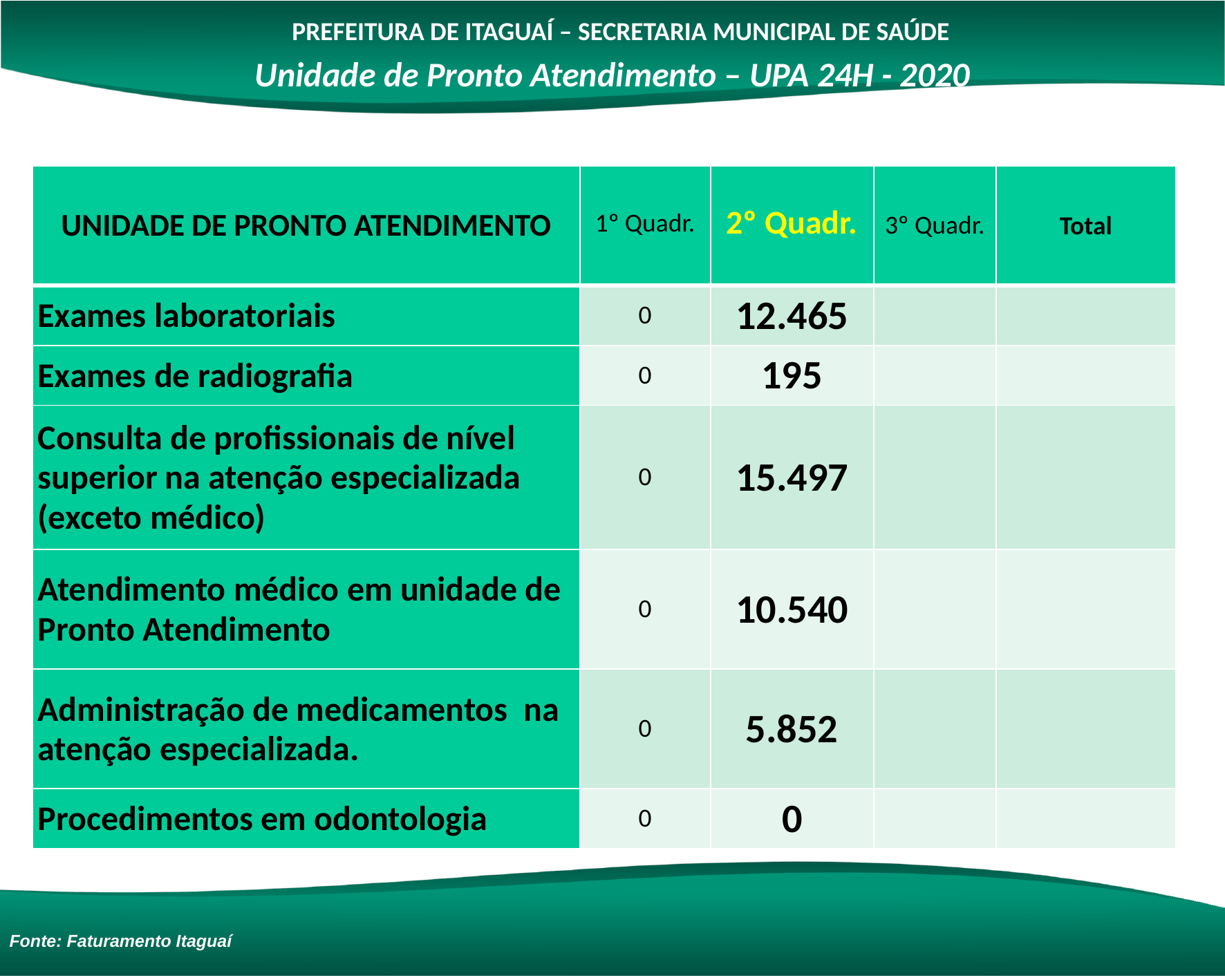

PREFEITURA DE ITAGUAÍ – SECRETARIA MUNICIPAL DE SAÚDE
Unidade de Pronto Atendimento – UPA 24H - 2020
| UNIDADE DE PRONTO ATENDIMENTO | 1º Quadr. | 2º Quadr. | 3º Quadr. | Total |
| --- | --- | --- | --- | --- |
| Exames laboratoriais | 0 | 12.465 |  |  |
| Exames de radiografia | 0 | 195 |  |  |
| Consulta de profissionais de nível superior na atenção especializada (exceto médico) | 0 | 15.497 |  |  |
| Atendimento médico em unidade de Pronto Atendimento | 0 | 10.540 |  |  |
| Administração de medicamentos na atenção especializada. | 0 | 5.852 |  |  |
| Procedimentos em odontologia | 0 | 0 |  |  |
Fonte: Faturamento Itaguaí